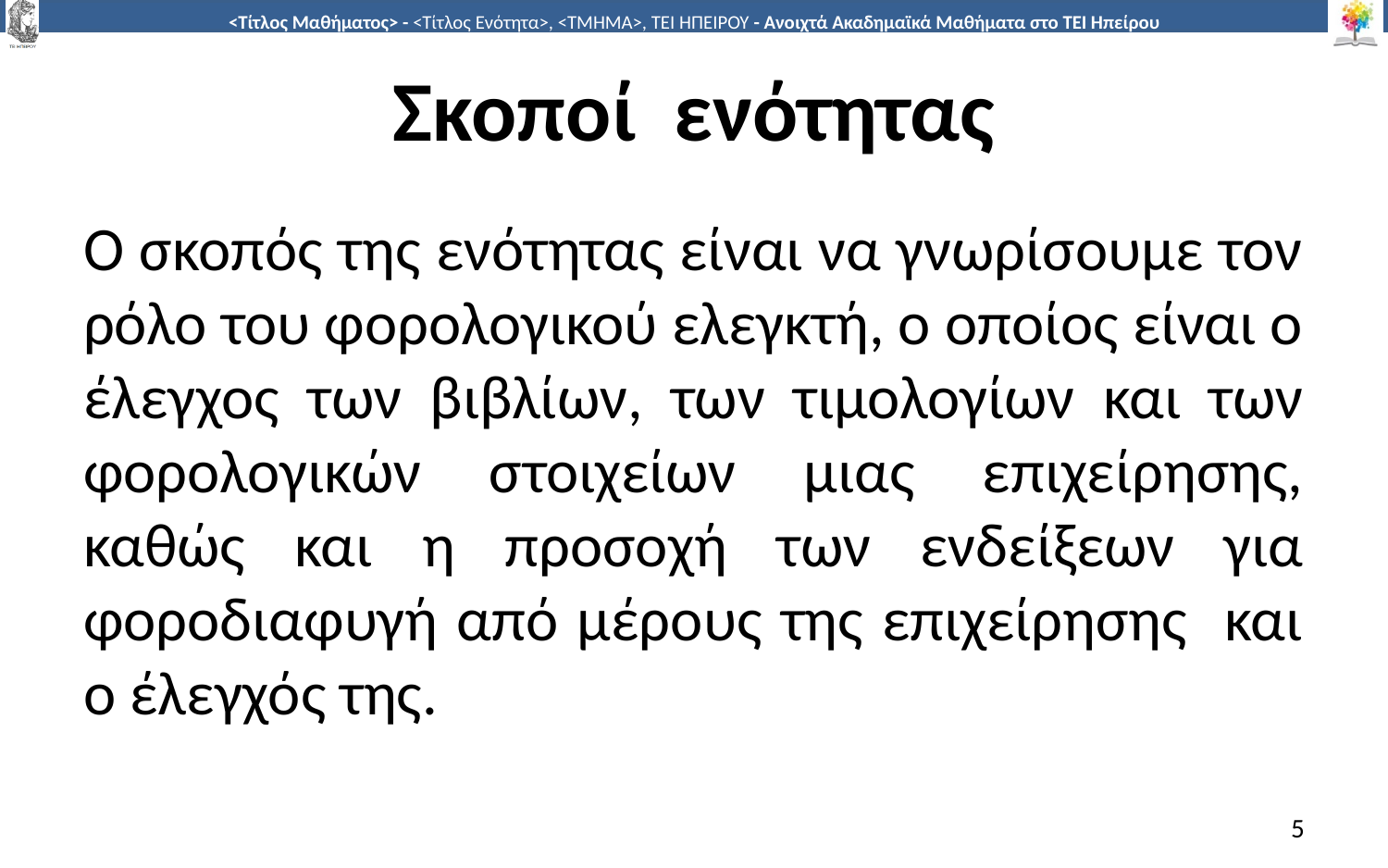

# Σκοποί  ενότητας
Ο σκοπός της ενότητας είναι να γνωρίσουμε τον ρόλο του φορολογικού ελεγκτή, ο οποίος είναι ο έλεγχος των βιβλίων, των τιμολογίων και των φορολογικών στοιχείων μιας επιχείρησης, καθώς και η προσοχή των ενδείξεων για φοροδιαφυγή από μέρους της επιχείρησης  και ο έλεγχός της.
5